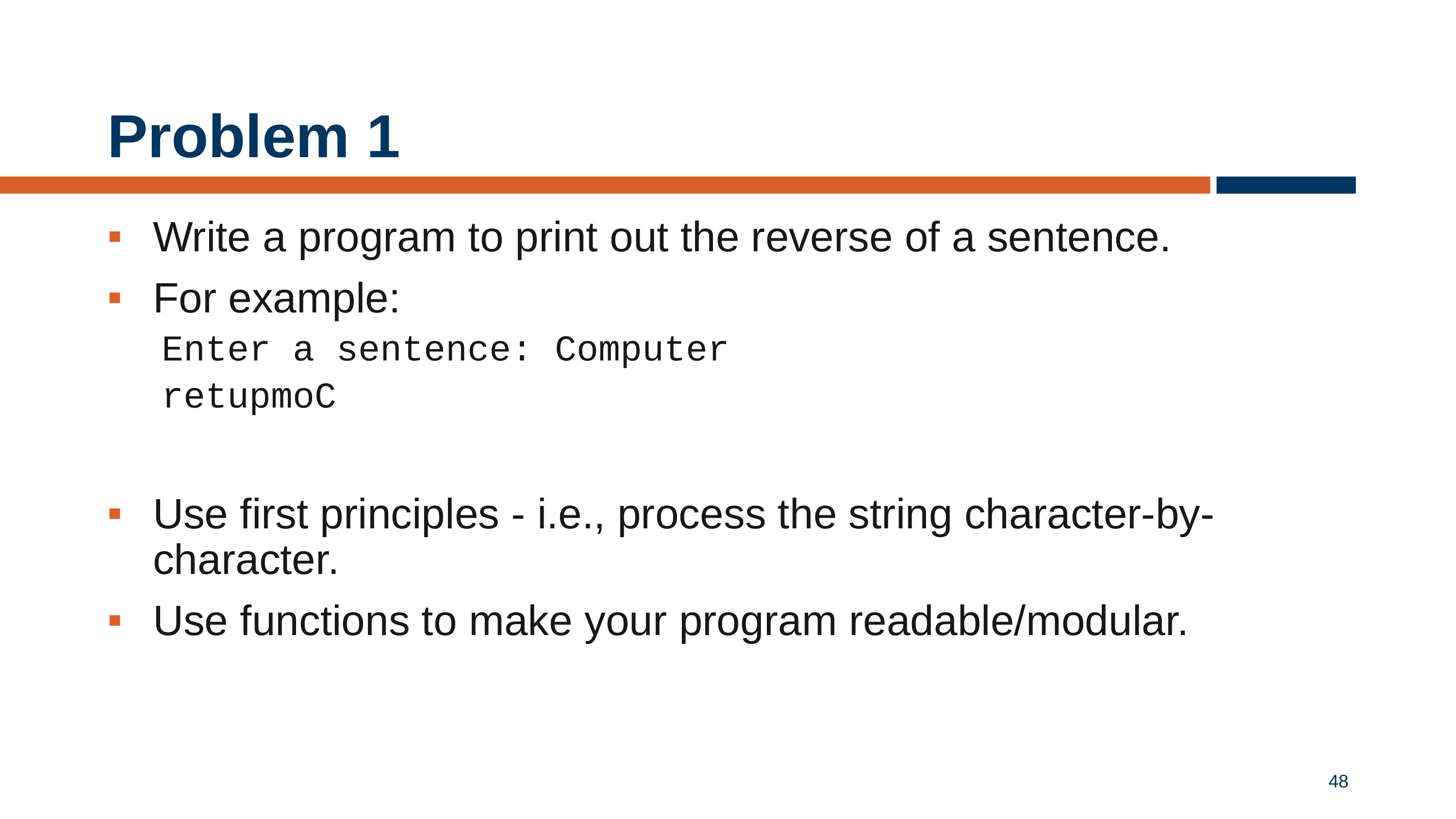

# Problem 1
Write a program to print out the reverse of a sentence.
For example:
Enter a sentence: Computer
retupmoC

Use first principles - i.e., process the string character-by-character.
Use functions to make your program readable/modular.
48